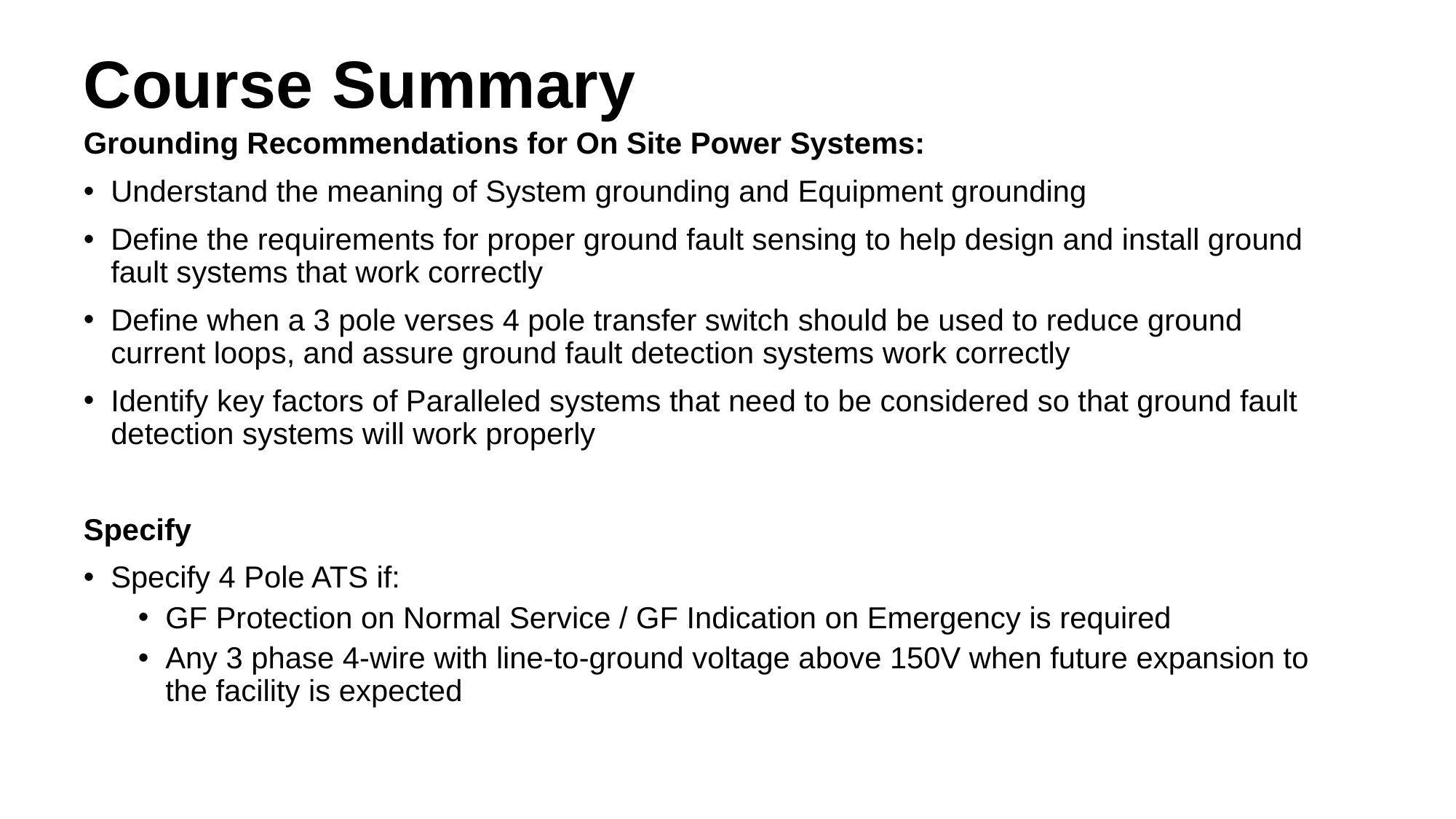

# Course Summary
Grounding Recommendations for On Site Power Systems:
Understand the meaning of System grounding and Equipment grounding
Define the requirements for proper ground fault sensing to help design and install ground fault systems that work correctly
Define when a 3 pole verses 4 pole transfer switch should be used to reduce ground current loops, and assure ground fault detection systems work correctly
Identify key factors of Paralleled systems that need to be considered so that ground fault detection systems will work properly

Specify
Specify 4 Pole ATS if:
GF Protection on Normal Service / GF Indication on Emergency is required
Any 3 phase 4-wire with line-to-ground voltage above 150V when future expansion to the facility is expected